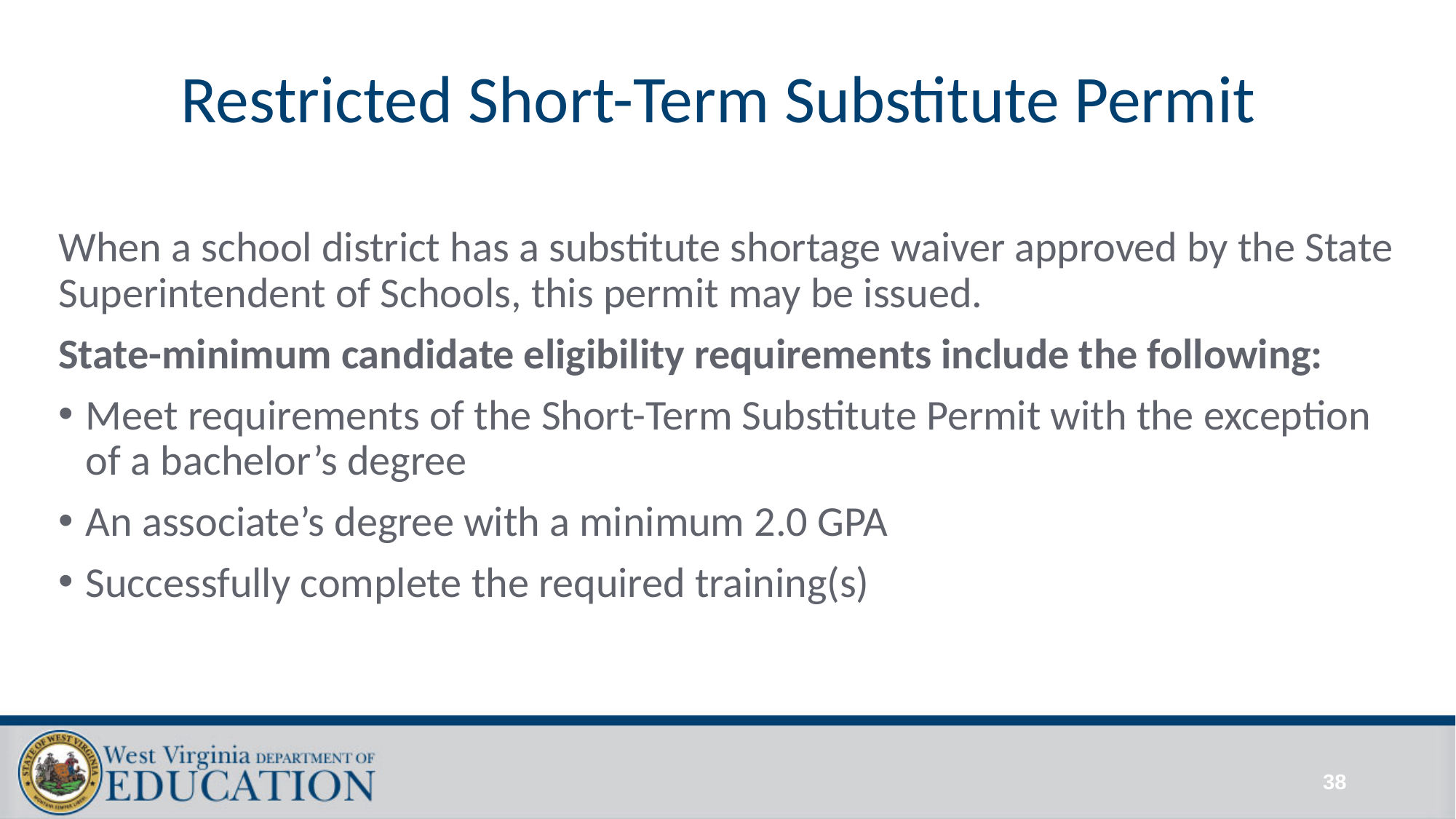

# Restricted Short-Term Substitute Permit
When a school district has a substitute shortage waiver approved by the State Superintendent of Schools, this permit may be issued.
State-minimum candidate eligibility requirements include the following:
Meet requirements of the Short-Term Substitute Permit with the exception of a bachelor’s degree
An associate’s degree with a minimum 2.0 GPA
Successfully complete the required training(s)
38